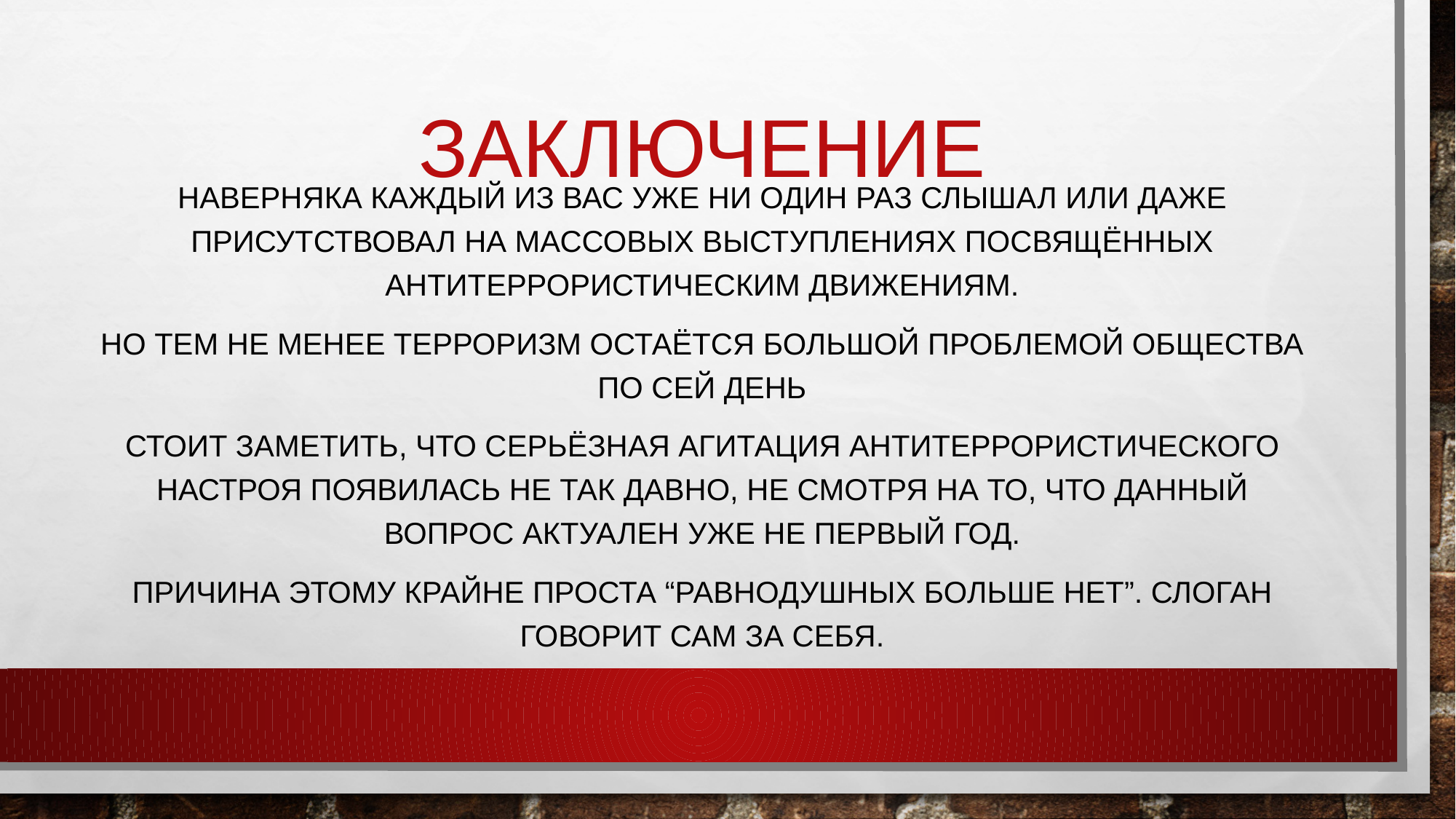

# Заключение
Наверняка каждый из вас уже ни один раз слышал или даже присутствовал на массовых выступлениях посвящённых антитеррористическим движениям.
Но тем не менее терроризм остаётся большой проблемой общества по сей день
Стоит заметить, что серьёзная агитация антитеррористического настроя появилась не так давно, не смотря на то, что данный вопрос актуален уже не первый год.
Причина этому крайне проста “Равнодушных больше нет”. Слоган говорит сам за себя.